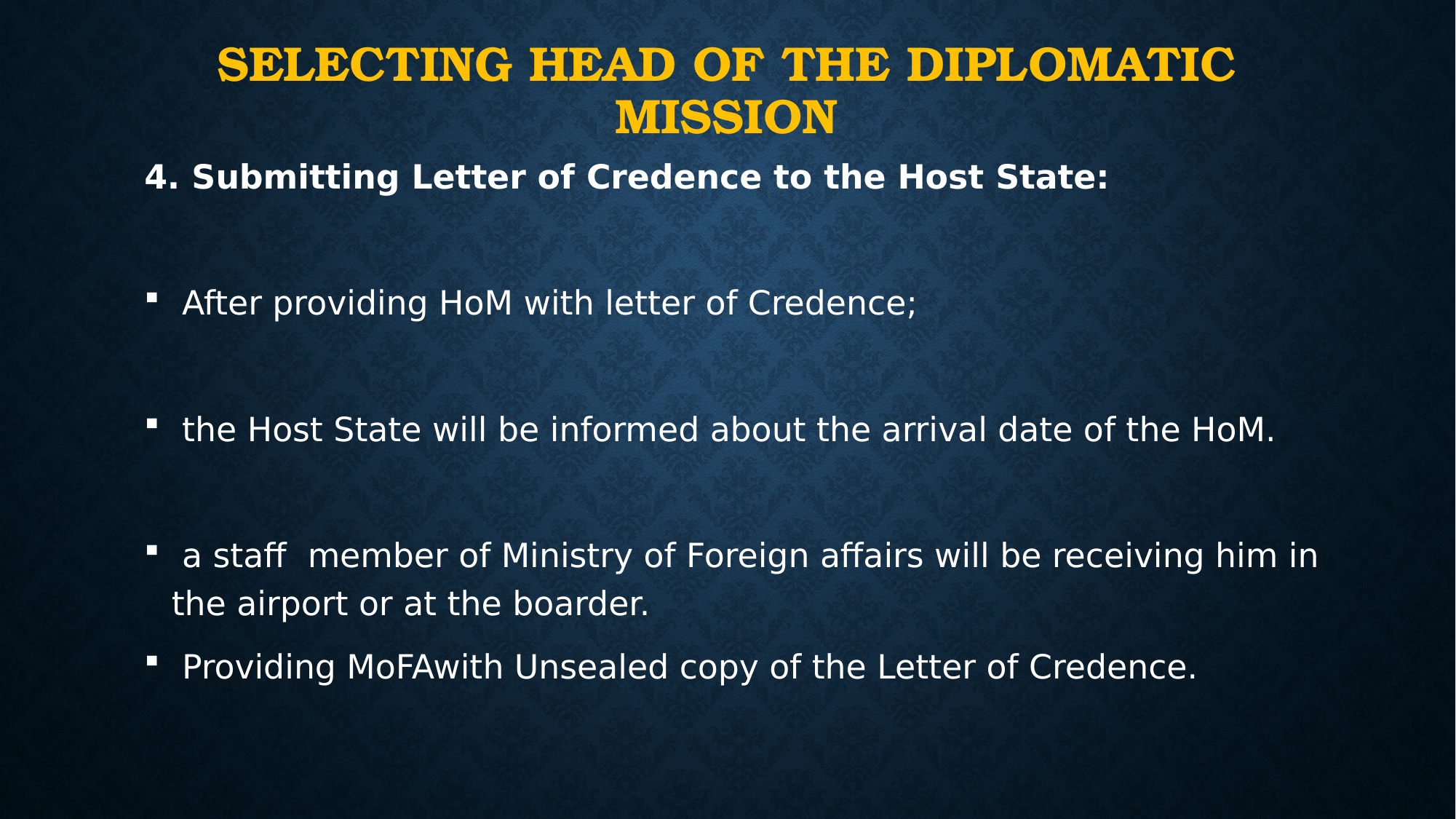

# Selecting Head of the Diplomatic Mission
4. Submitting Letter of Credence to the Host State:

 After providing HoM with letter of Credence;

 the Host State will be informed about the arrival date of the HoM.

 a staff  member of Ministry of Foreign affairs will be receiving him in the airport or at the boarder.
 Providing MoFAwith Unsealed copy of the Letter of Credence.